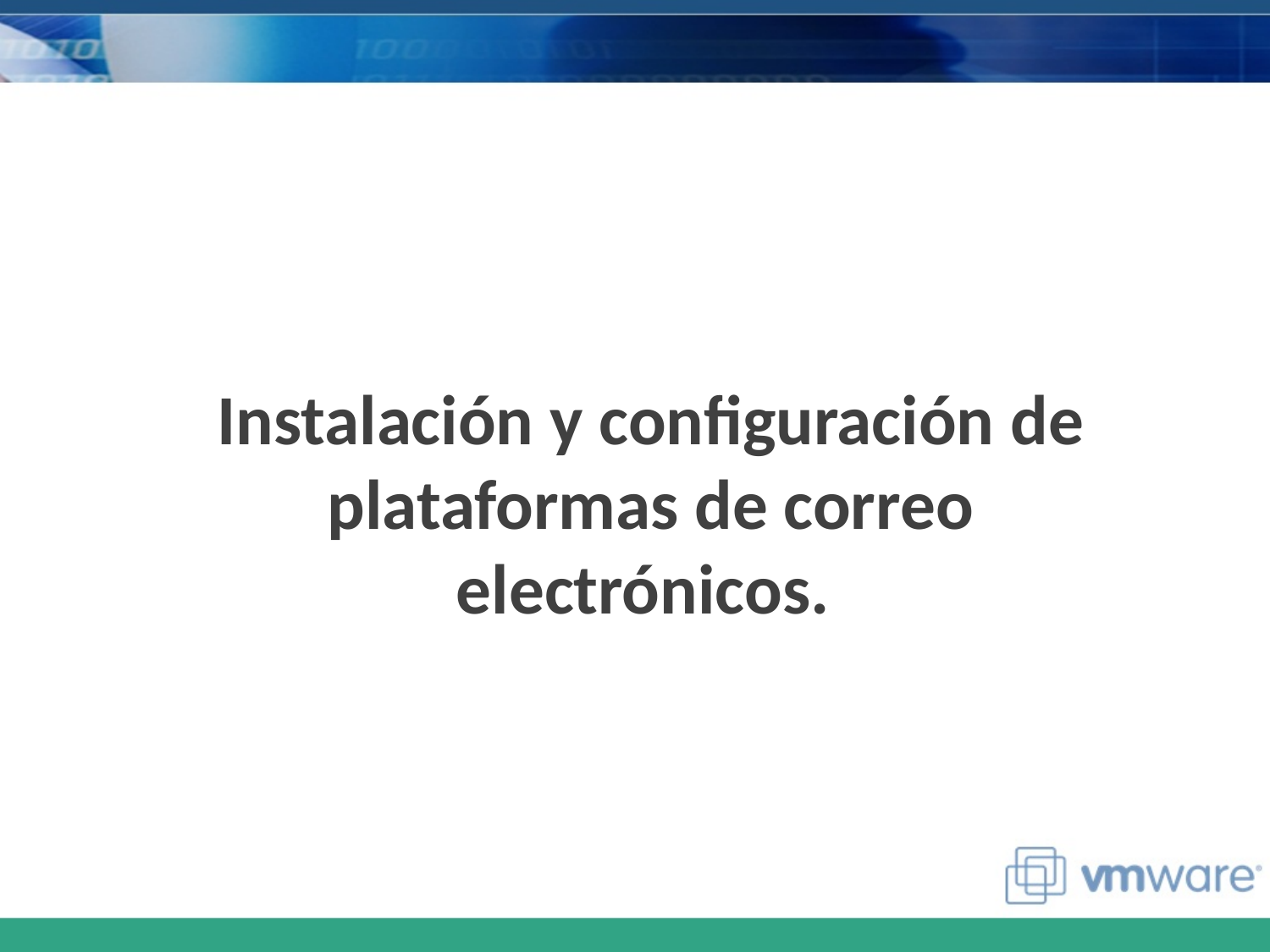

Instalación y configuración de plataformas de correo electrónicos.